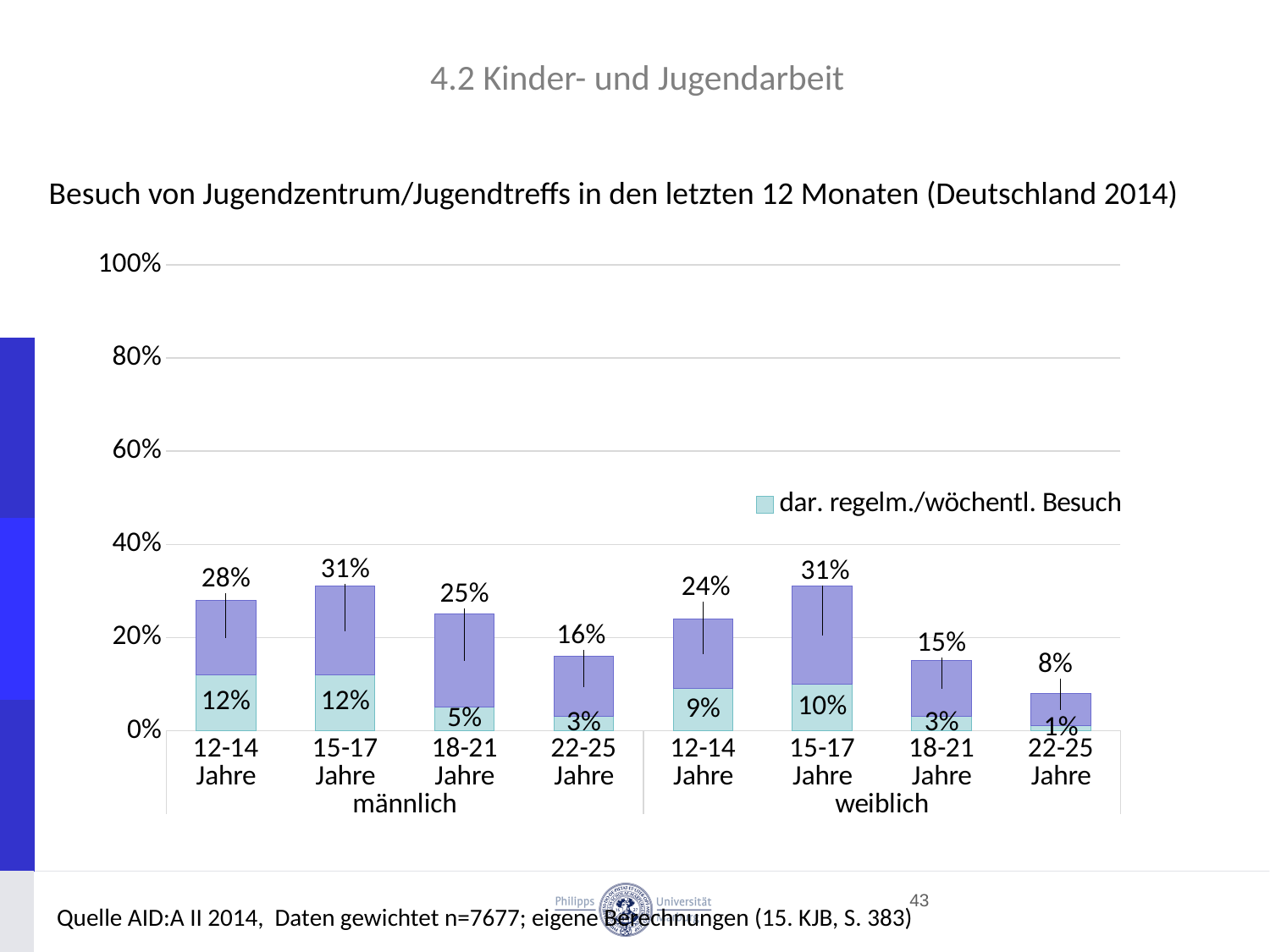

# 4.2 Kinder- und Jugendarbeit
Besuch von Jugendzentrum/Jugendtreffs in den letzten 12 Monaten (Deutschland 2014)

### Chart

| Category | dar. regelm./wöchentl. Besuch | Besuch letzt. 12 Mon- |
|---|---|---|
| 12-14 Jahre | 0.12 | 0.16 |
| 15-17 Jahre | 0.12 | 0.19 |
| 18-21 Jahre | 0.05 | 0.2 |
| 22-25 Jahre | 0.03 | 0.13 |
| 12-14 Jahre | 0.09 | 0.15 |
| 15-17 Jahre | 0.1 | 0.21 |
| 18-21 Jahre | 0.03 | 0.12 |
| 22-25 Jahre | 0.01 | 0.07 |
43
Quelle AID:A II 2014,  Daten gewichtet n=7677; eigene Berechnungen (15. KJB, S. 383)